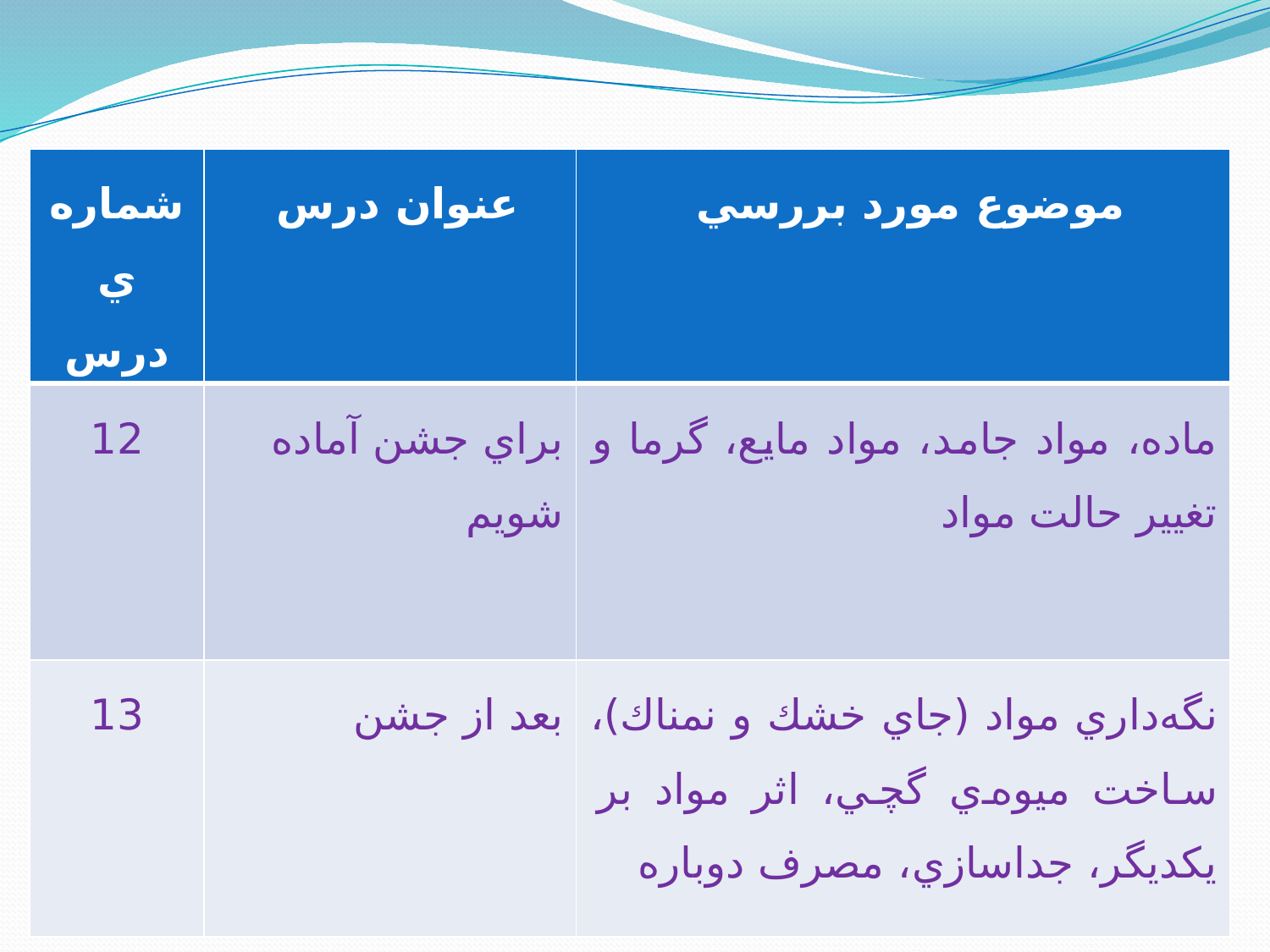

| شماره‌ي درس | عنوان درس | موضوع مورد بررسي |
| --- | --- | --- |
| 12 | براي جشن آماده شويم | ماده، مواد جامد، مواد مايع، گرما و تغيير حالت مواد |
| 13 | بعد از جشن | نگه‌داري مواد (جاي خشك و نمناك)، ساخت ميوه‌ي گچي، اثر مواد بر يكديگر، جداسازي، مصرف دوباره |